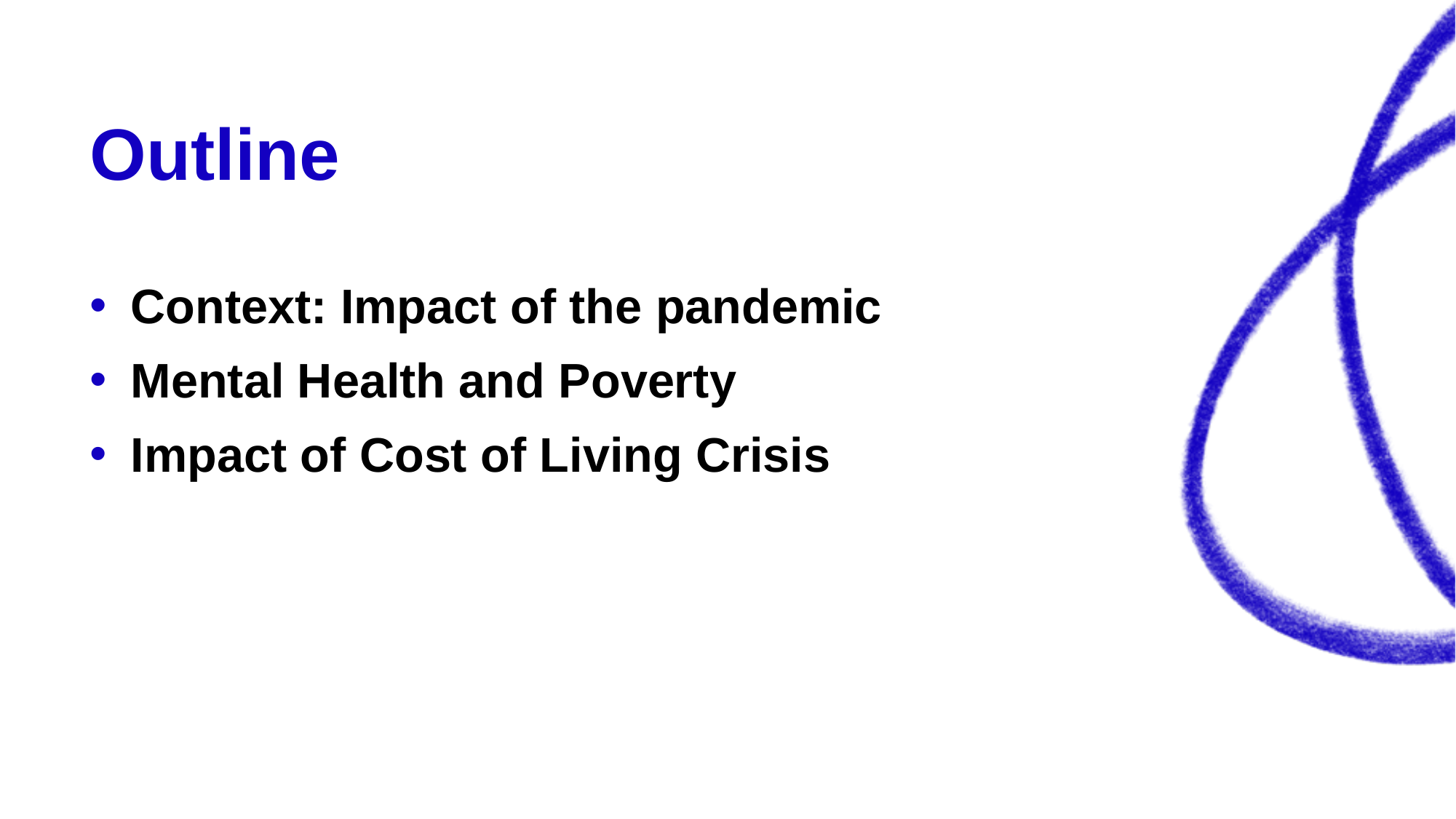

# Outline

Context: Impact of the pandemic
Mental Health and Poverty
Impact of Cost of Living Crisis